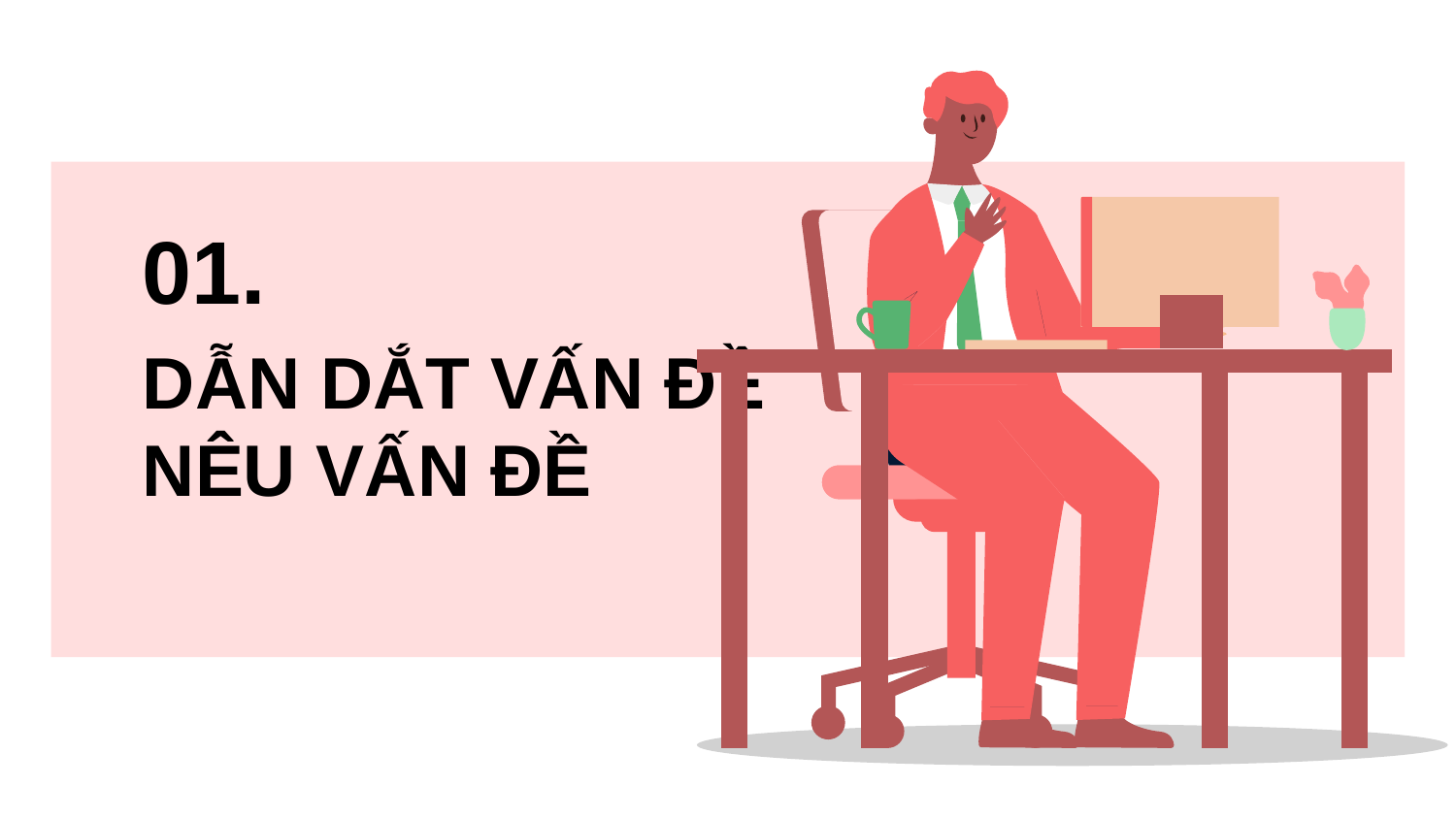

01.
# DẪN DẮT VẤN ĐỀ NÊU VẤN ĐỀ